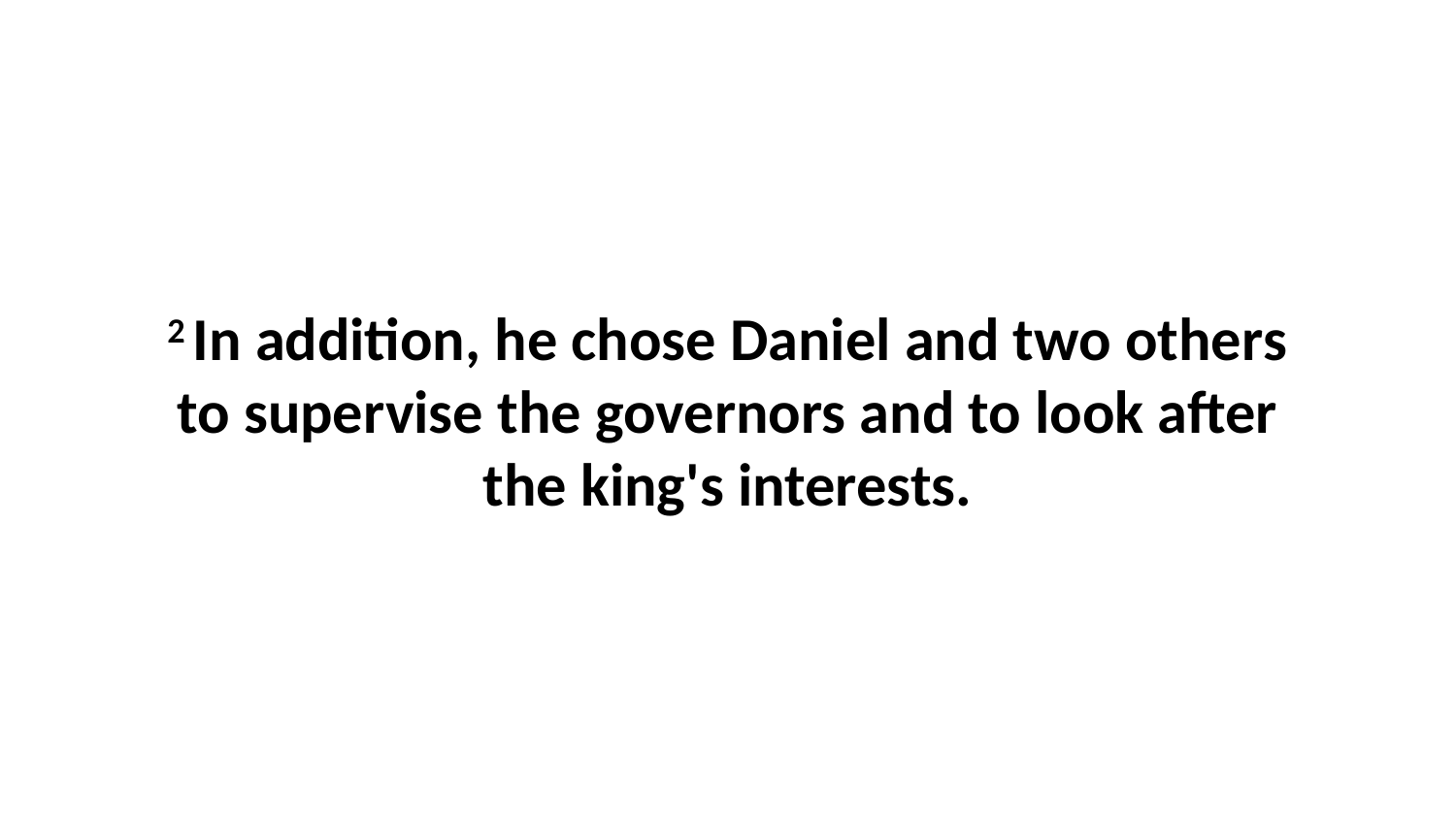

2 In addition, he chose Daniel and two others to supervise the governors and to look after the king's interests.